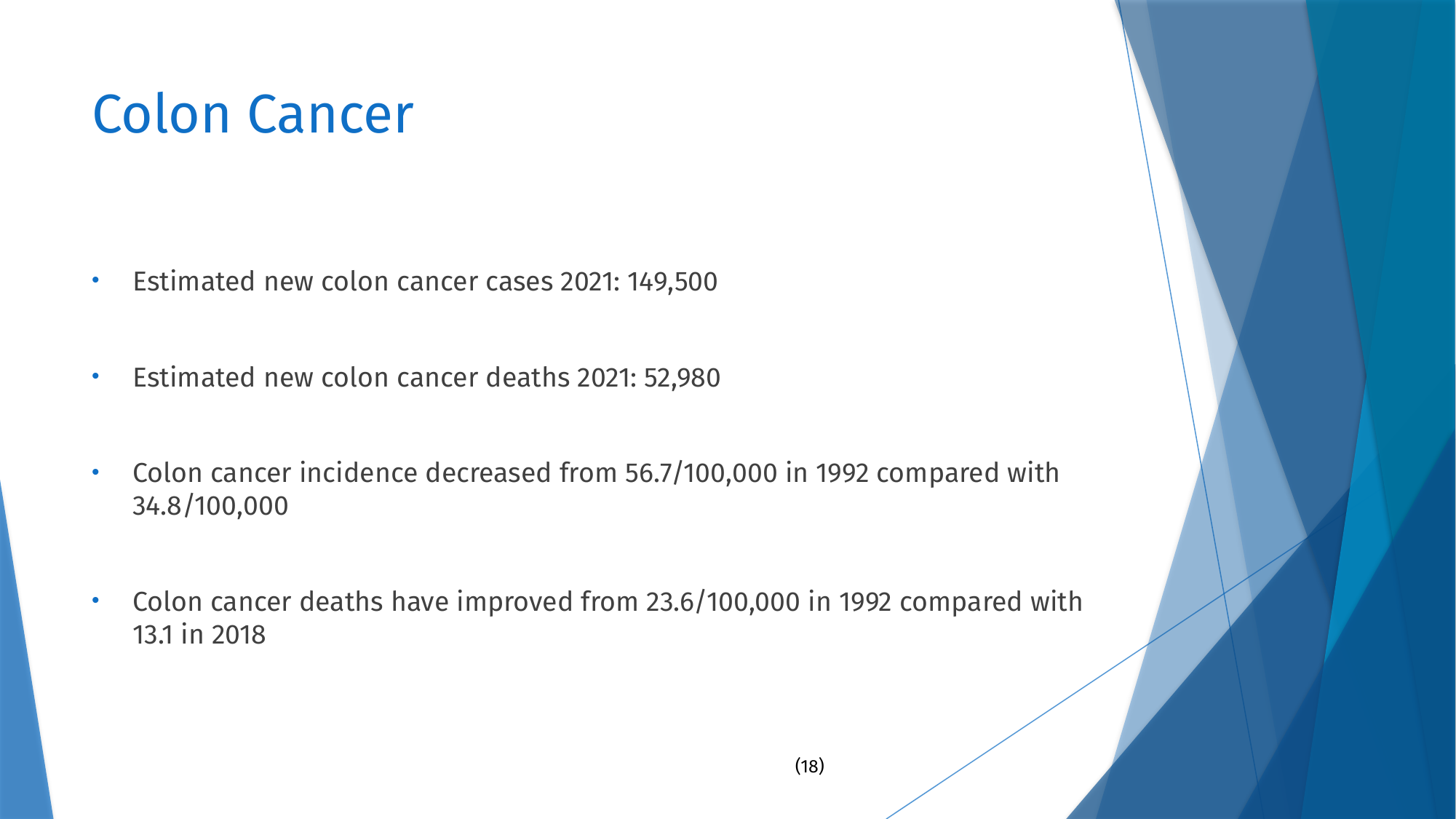

# Colon Cancer
Estimated new colon cancer cases 2021: 149,500

Estimated new colon cancer deaths 2021: 52,980

Colon cancer incidence decreased from 56.7/100,000 in 1992 compared with 34.8/100,000

Colon cancer deaths have improved from 23.6/100,000 in 1992 compared with 13.1 in 2018

(18)